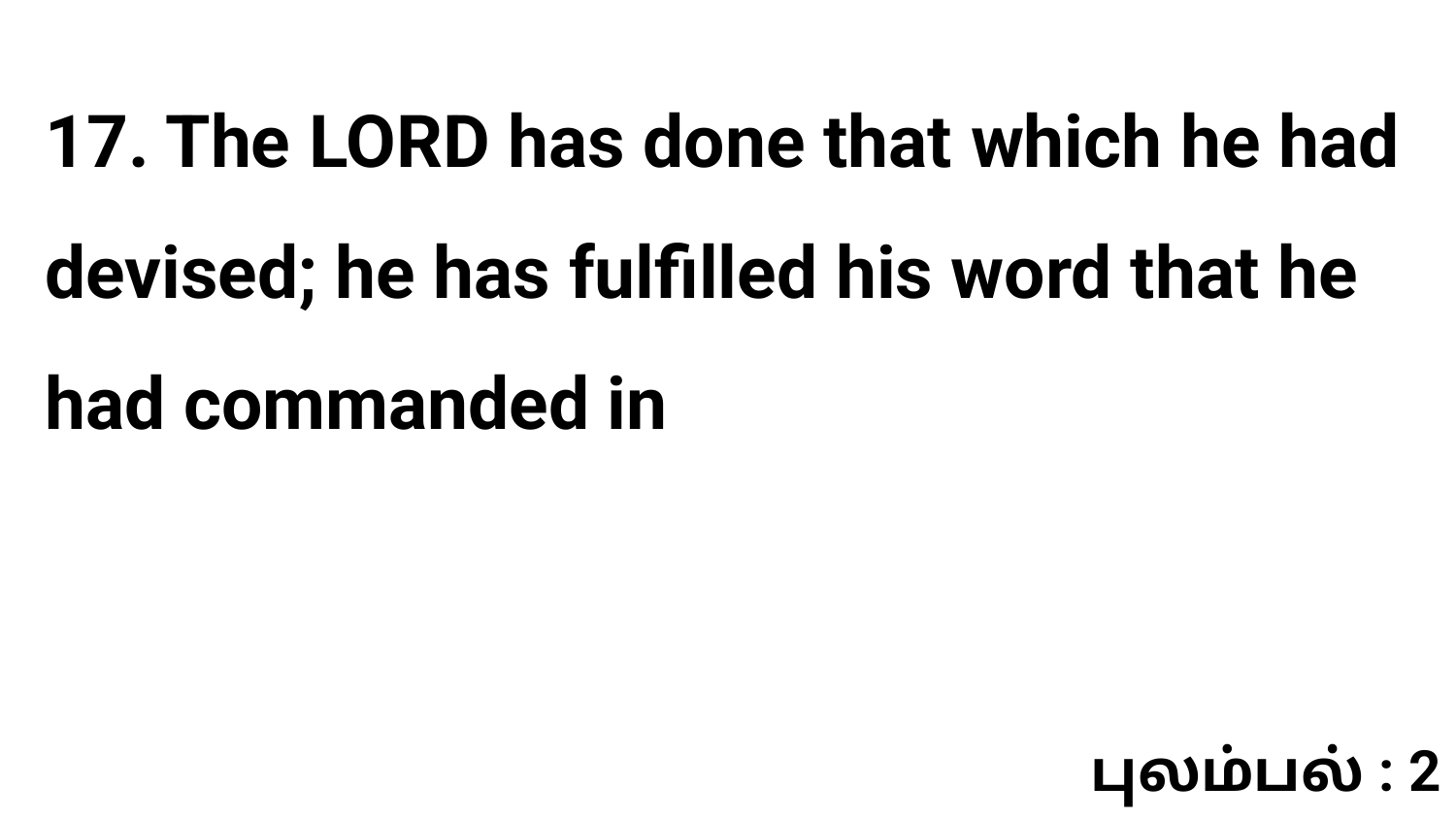

17. The LORD has done that which he had devised; he has fulfilled his word that he had commanded in
புலம்பல் : 2